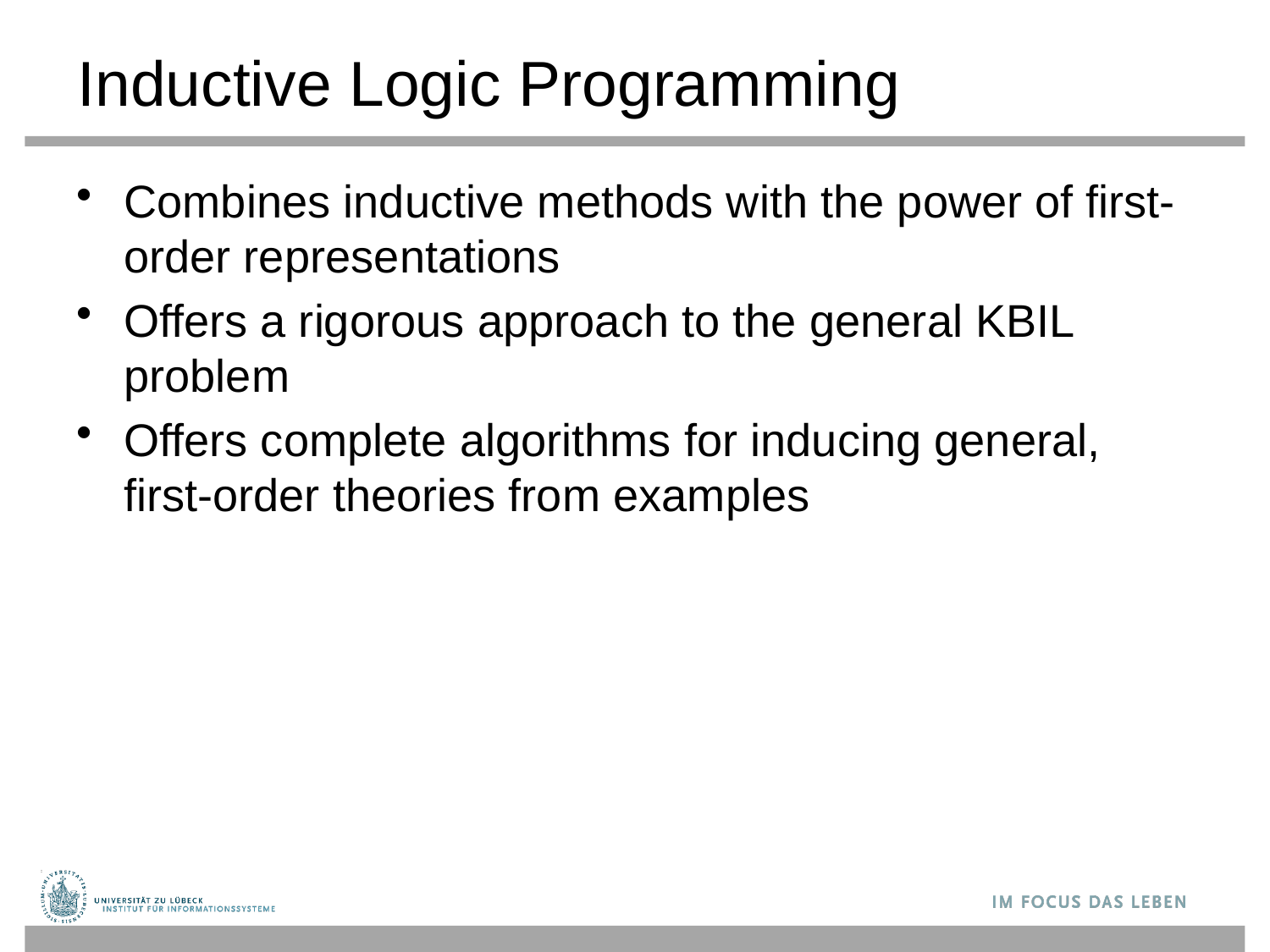

# Inductive Logic Programming
Combines inductive methods with the power of first-order representations
Offers a rigorous approach to the general KBIL problem
Offers complete algorithms for inducing general, first-order theories from examples